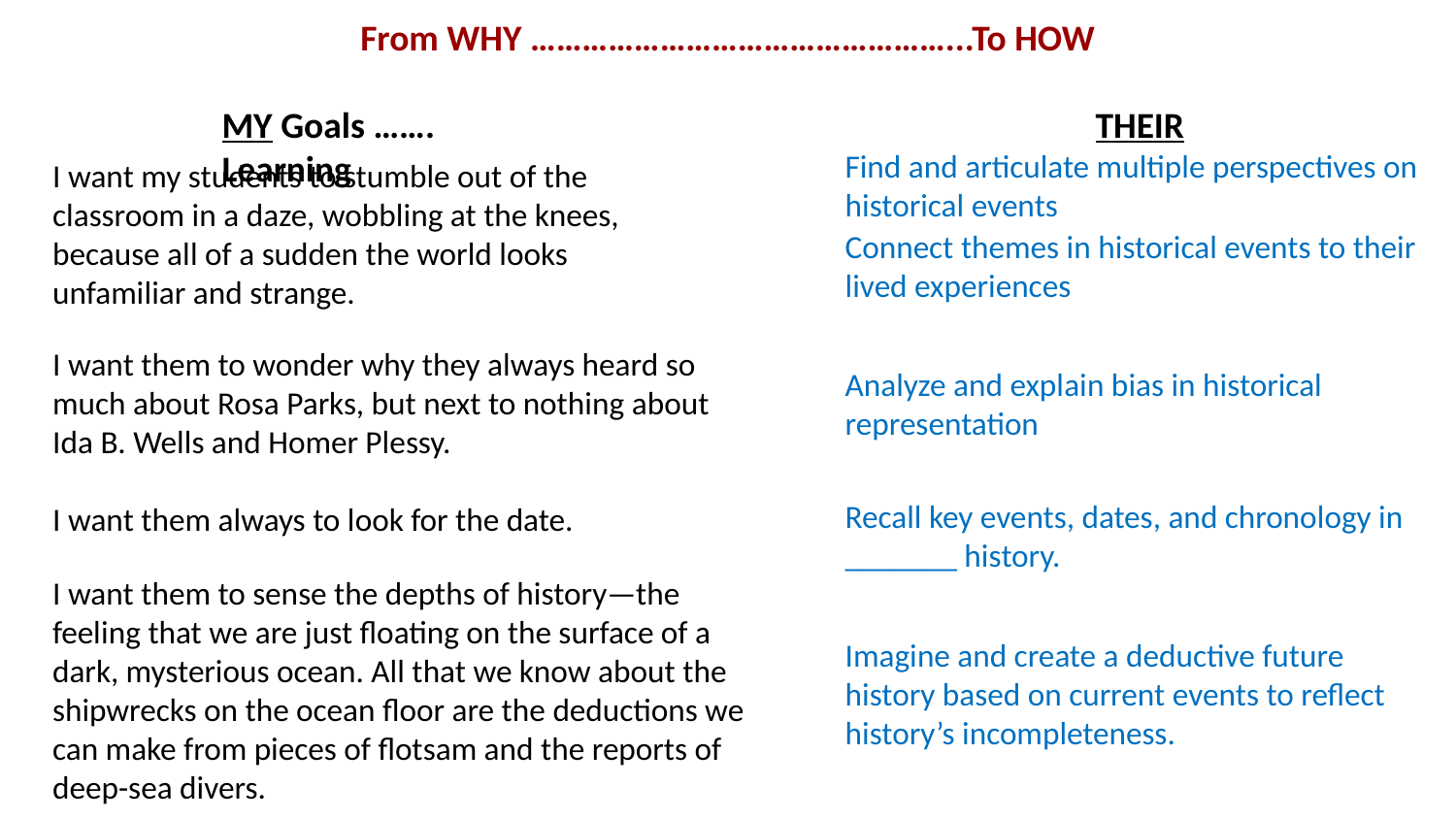

From WHY …………………………………………...To HOW
MY Goals ……. 					THEIR Learning
Find and articulate multiple perspectives on historical events
I want my students to stumble out of the classroom in a daze, wobbling at the knees, because all of a sudden the world looks unfamiliar and strange.
Connect themes in historical events to their lived experiences
I want them to wonder why they always heard so much about Rosa Parks, but next to nothing about Ida B. Wells and Homer Plessy.
Analyze and explain bias in historical representation
Recall key events, dates, and chronology in _______ history.
I want them always to look for the date.
I want them to sense the depths of history—the feeling that we are just floating on the surface of a dark, mysterious ocean. All that we know about the shipwrecks on the ocean floor are the deductions we can make from pieces of flotsam and the reports of deep-sea divers.
Imagine and create a deductive future history based on current events to reflect history’s incompleteness.